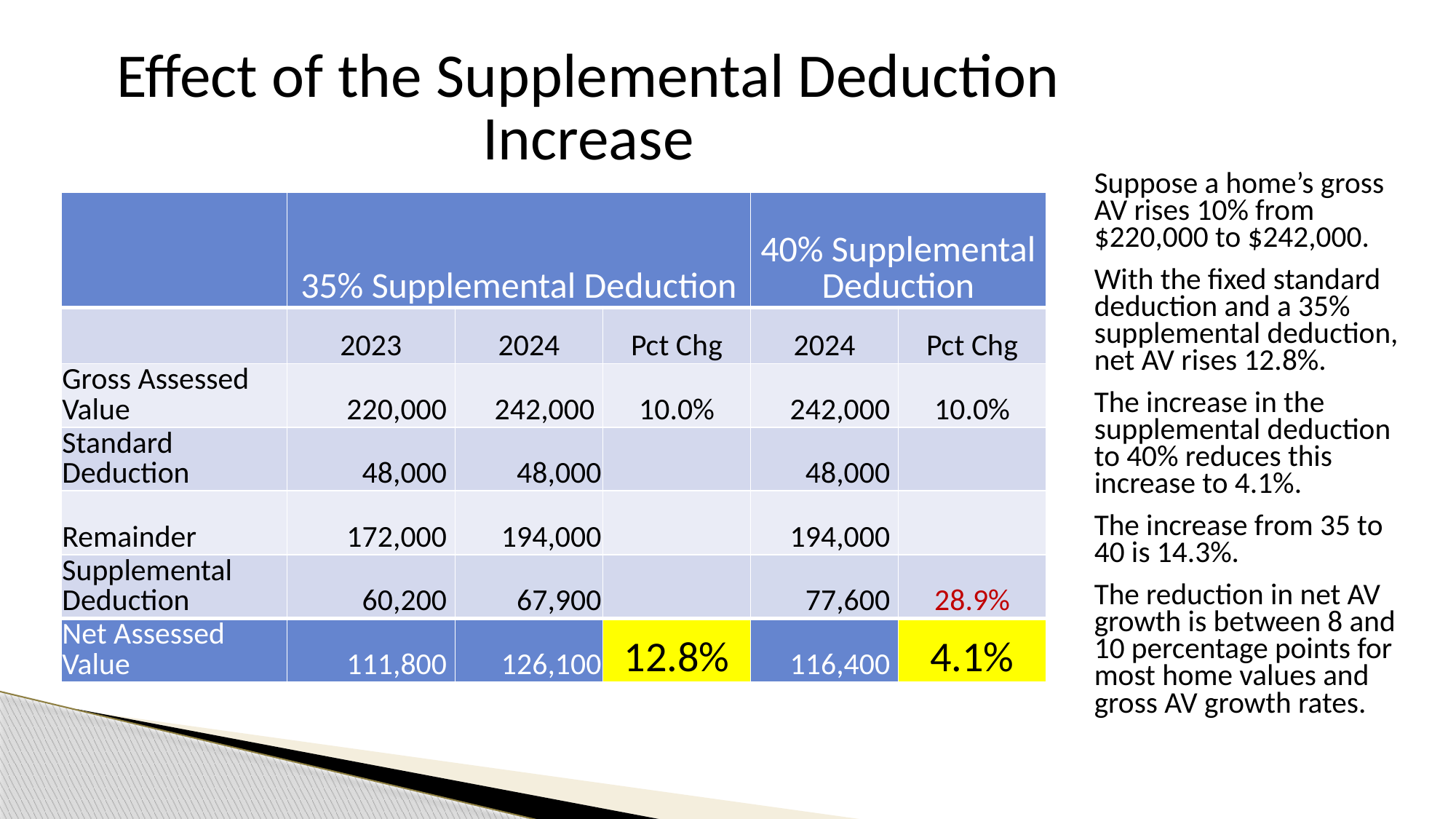

# Effect of the Supplemental Deduction Increase
Suppose a home’s gross AV rises 10% from $220,000 to $242,000.
With the fixed standard deduction and a 35% supplemental deduction, net AV rises 12.8%.
The increase in the supplemental deduction to 40% reduces this increase to 4.1%.
The increase from 35 to 40 is 14.3%.
The reduction in net AV growth is between 8 and 10 percentage points for most home values and gross AV growth rates.

|  | 35% Supplemental Deduction |  |  | 40% Supplemental Deduction |  |
| --- | --- | --- | --- | --- | --- |
|  | 2023 | 2024 | Pct Chg | 2024 | Pct Chg |
| Gross Assessed Value | 220,000 | 242,000 | 10.0% | 242,000 | 10.0% |
| Standard Deduction | 48,000 | 48,000 |  | 48,000 |  |
| Remainder | 172,000 | 194,000 |  | 194,000 |  |
| Supplemental Deduction | 60,200 | 67,900 |  | 77,600 | 28.9% |
| Net Assessed Value | 111,800 | 126,100 | 12.8% | 116,400 | 4.1% |